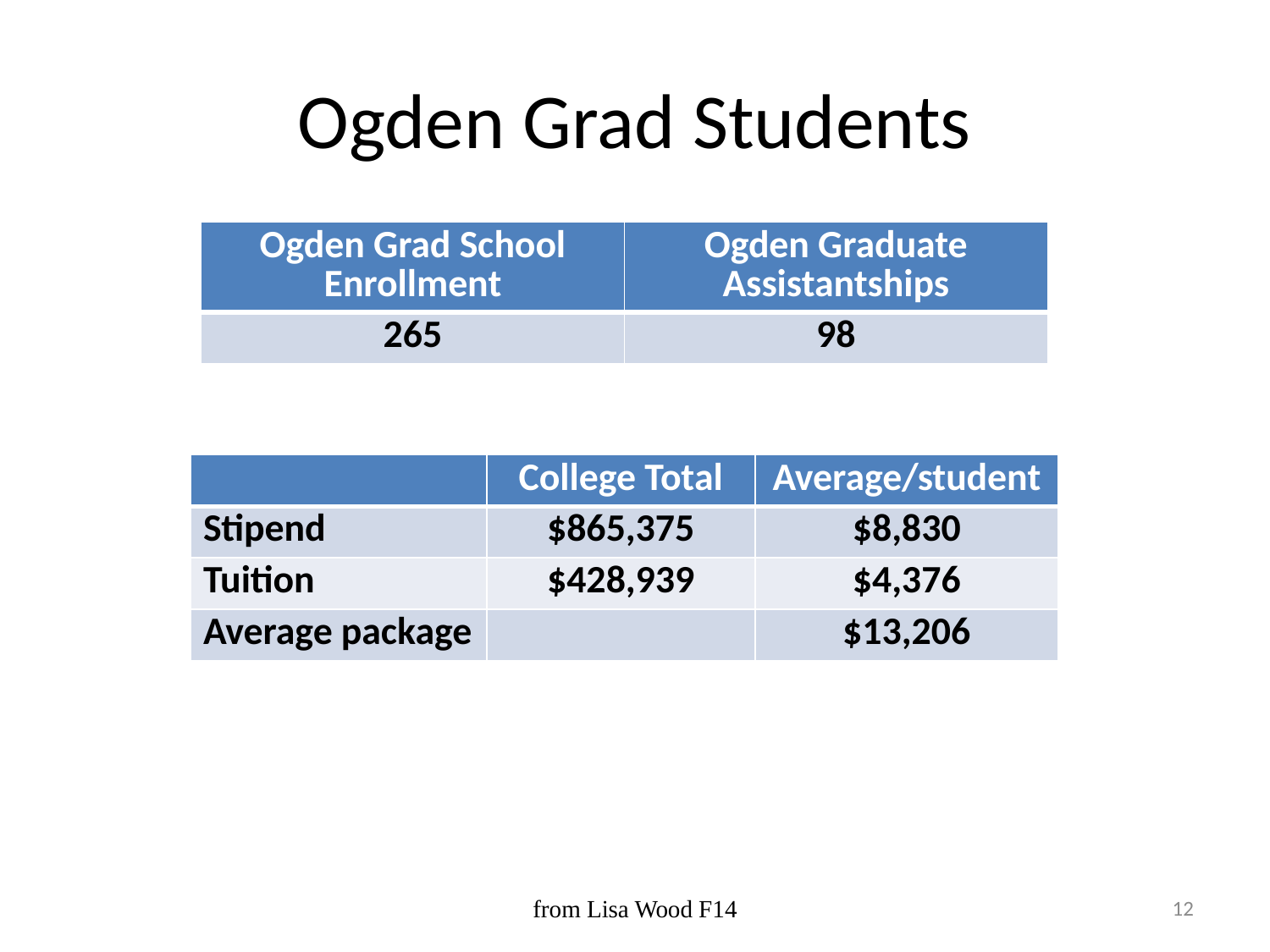

# Ogden Grad Students
| Ogden Grad School Enrollment | Ogden Graduate Assistantships |
| --- | --- |
| 265 | 98 |
|  | College Total | Average/student |
| --- | --- | --- |
| Stipend | $865,375 | $8,830 |
| Tuition | $428,939 | $4,376 |
| Average package |  | $13,206 |
from Lisa Wood F14
12